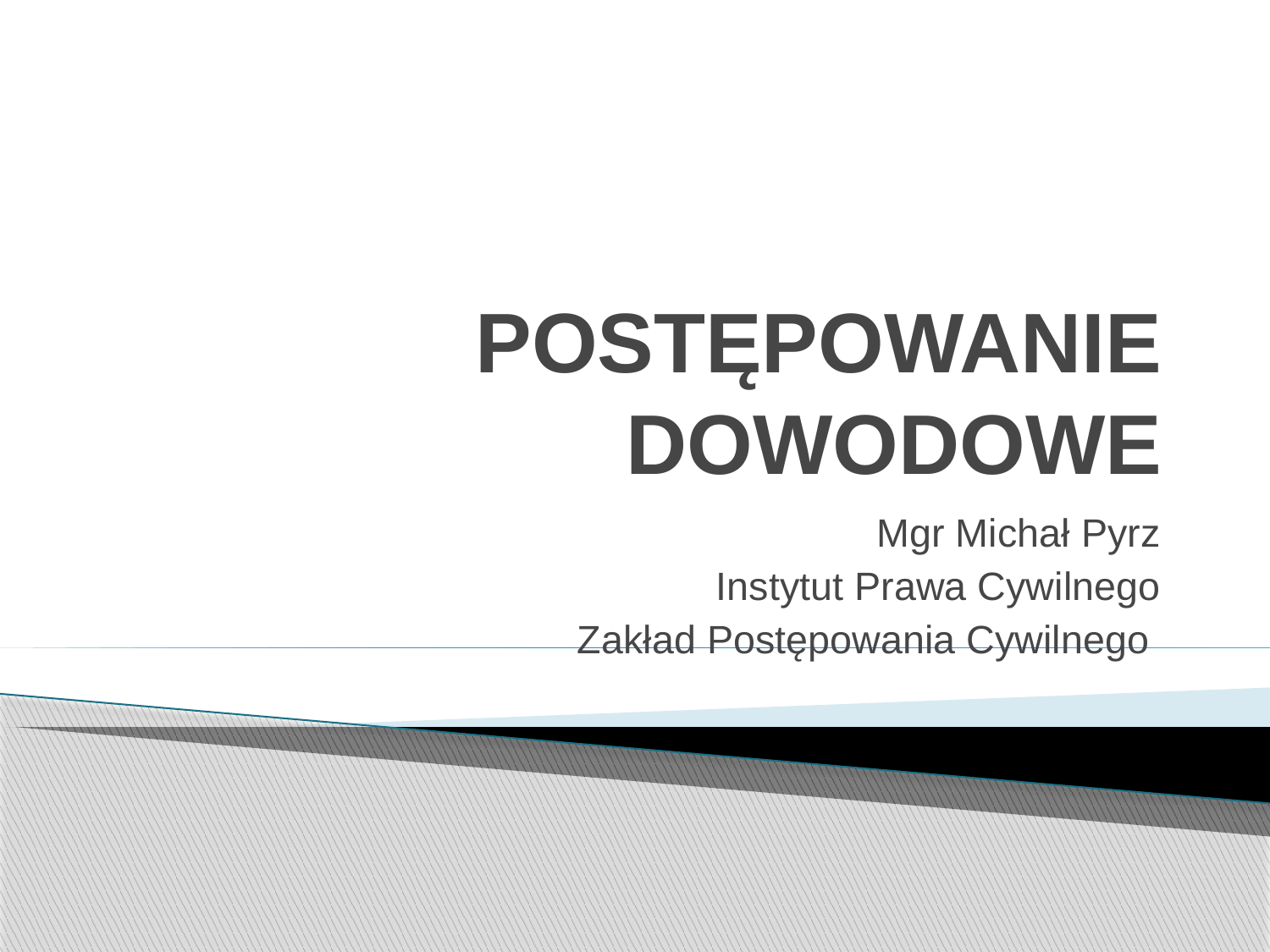

# POSTĘPOWANIE DOWODOWE
Mgr Michał Pyrz
Instytut Prawa Cywilnego
Zakład Postępowania Cywilnego